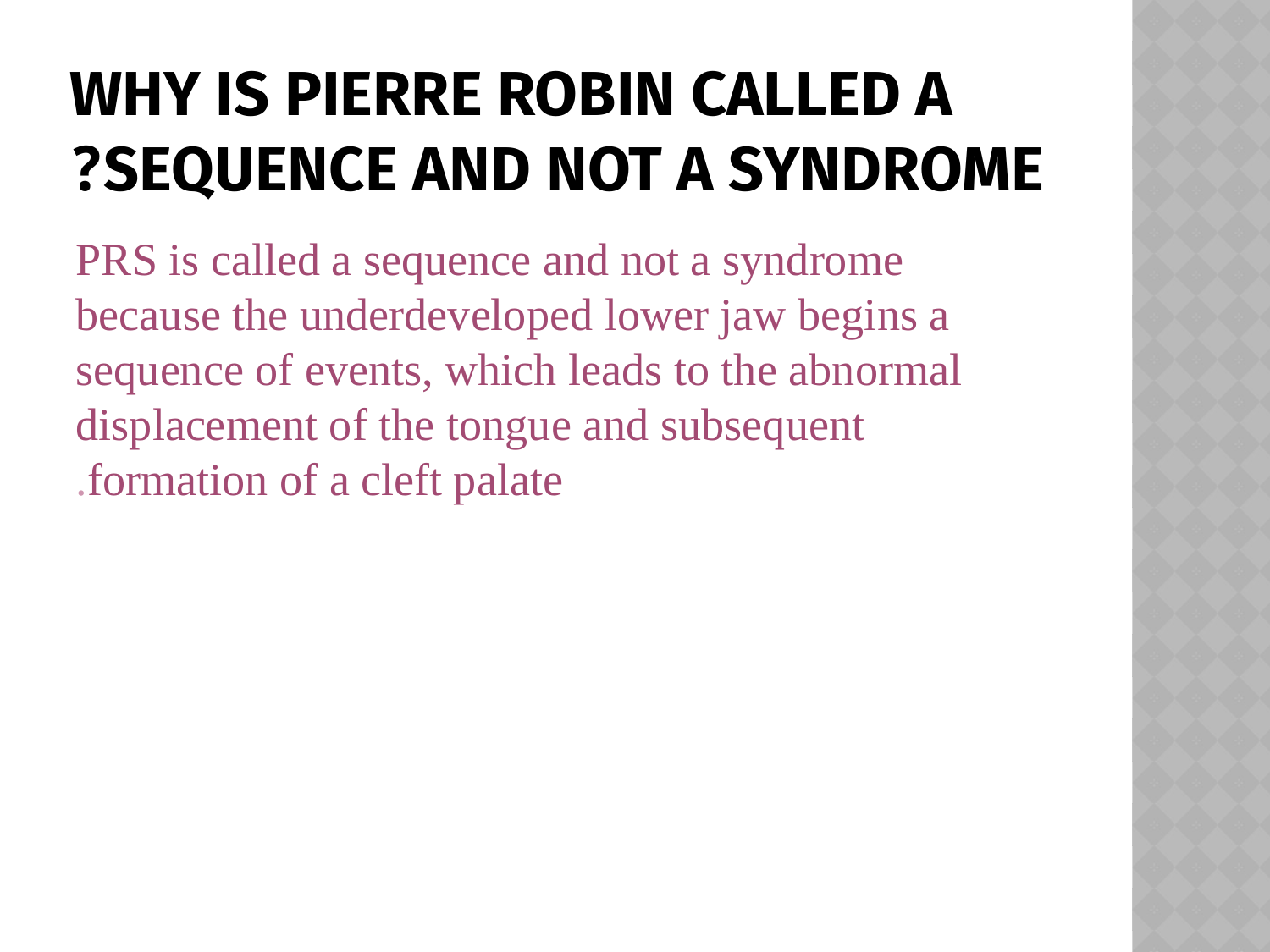

# why is pierre robin called a sequence and not a syndrome?
PRS is called a sequence and not a syndrome because the underdeveloped lower jaw begins a sequence of events, which leads to the abnormal displacement of the tongue and subsequent formation of a cleft palate.